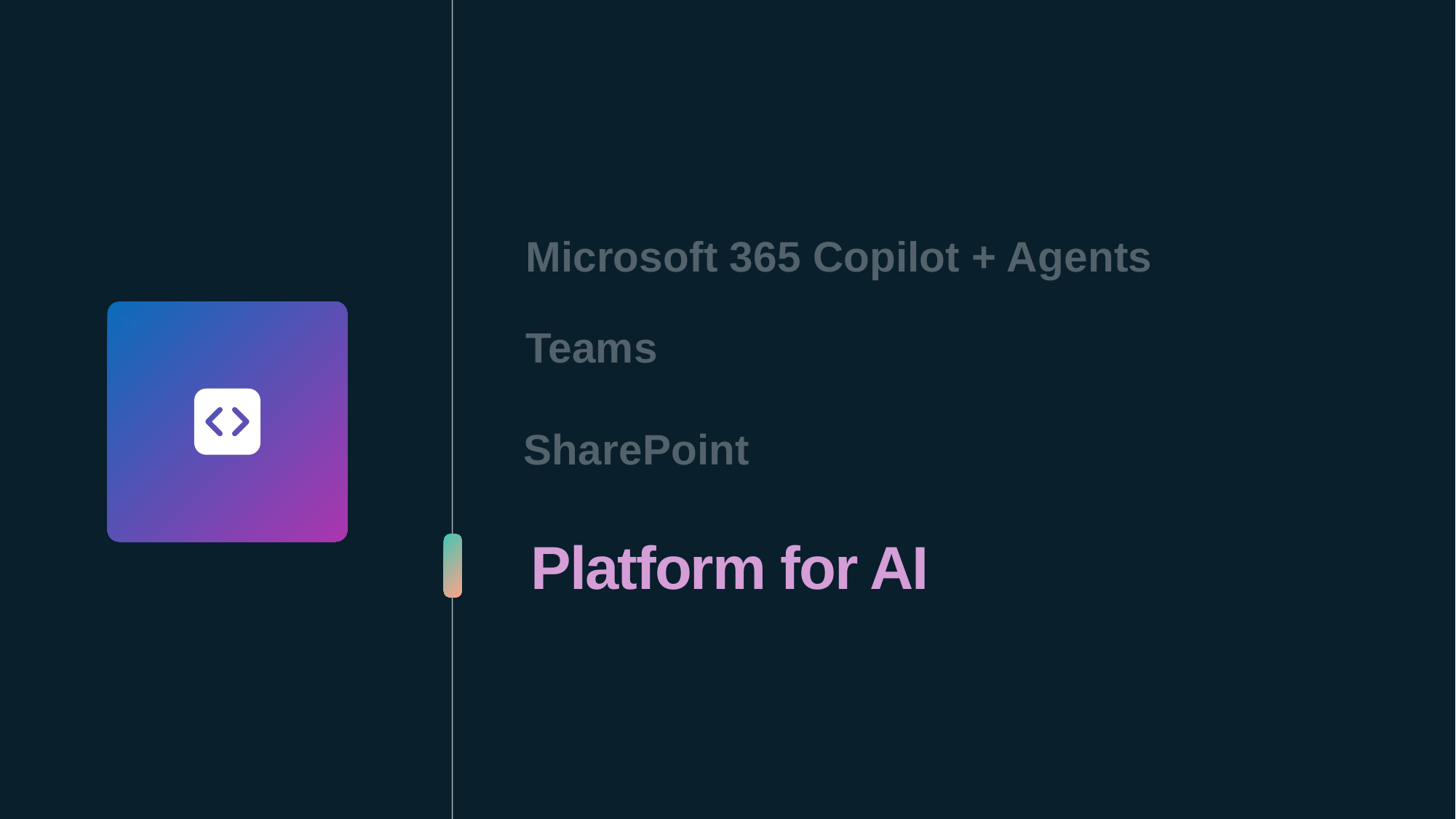

Microsoft 365 Copilot + Agents
3a

Teams
SharePoint
Platform for AI